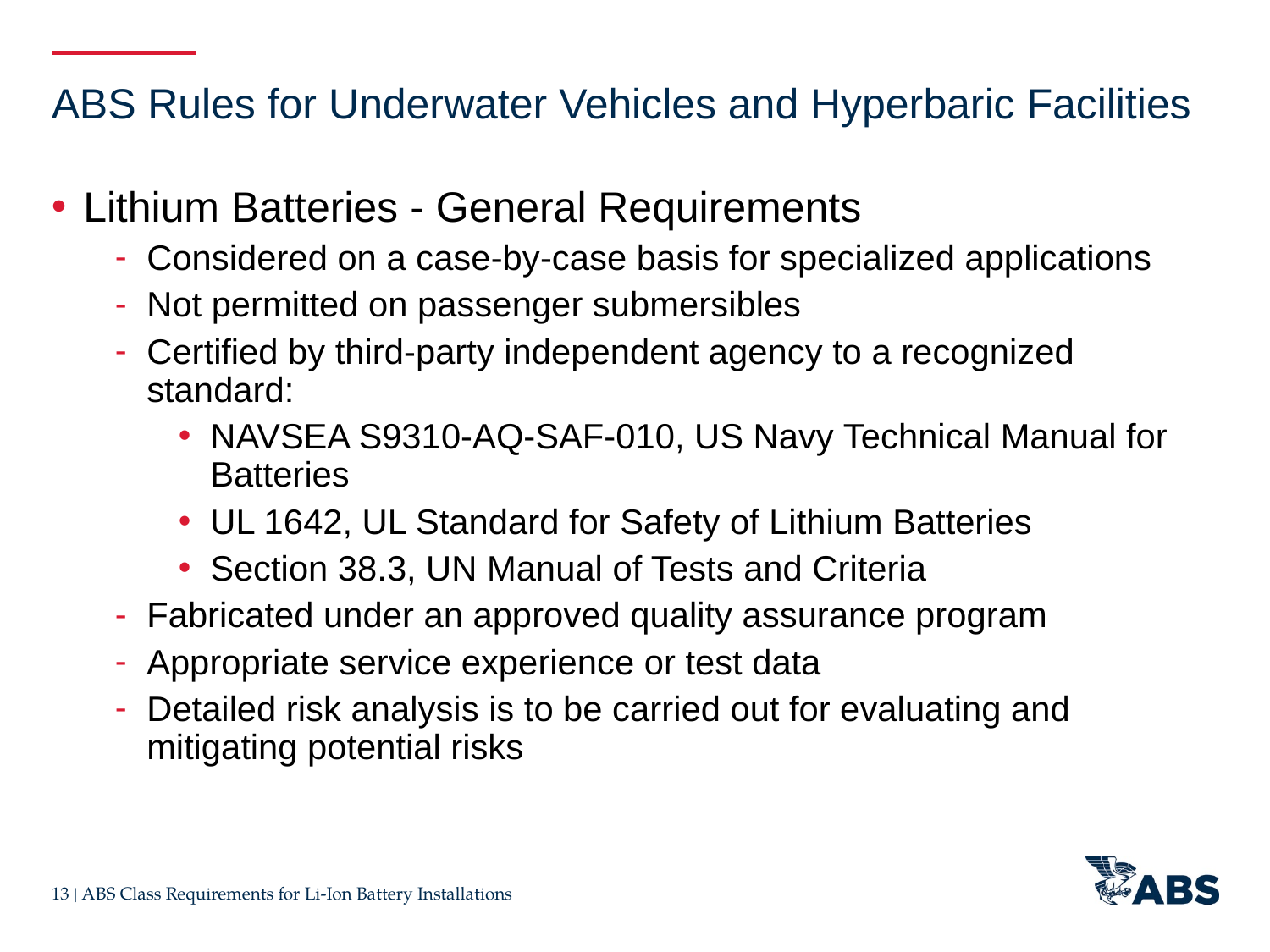

ABS Rules for Underwater Vehicles and Hyperbaric Facilities
Lithium Batteries - General Requirements
Considered on a case-by-case basis for specialized applications
Not permitted on passenger submersibles
Certified by third-party independent agency to a recognized standard:
NAVSEA S9310-AQ-SAF-010, US Navy Technical Manual for Batteries
UL 1642, UL Standard for Safety of Lithium Batteries
Section 38.3, UN Manual of Tests and Criteria
Fabricated under an approved quality assurance program
Appropriate service experience or test data
Detailed risk analysis is to be carried out for evaluating and mitigating potential risks
13 | ABS Class Requirements for Li-Ion Battery Installations